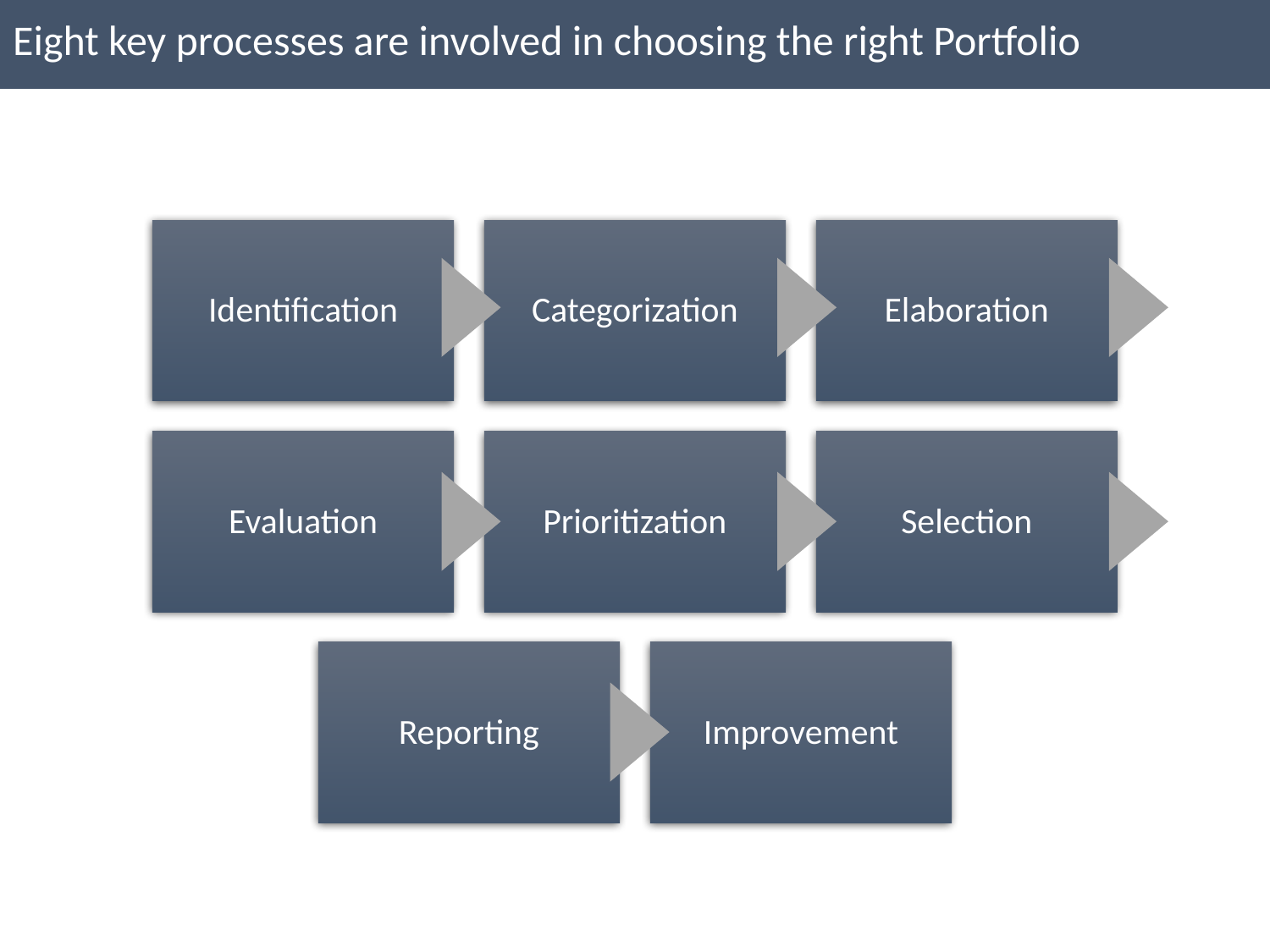

Eight key processes are involved in choosing the right Portfolio
Identification
Categorization
Elaboration
Evaluation
Prioritization
Selection
Reporting
Improvement